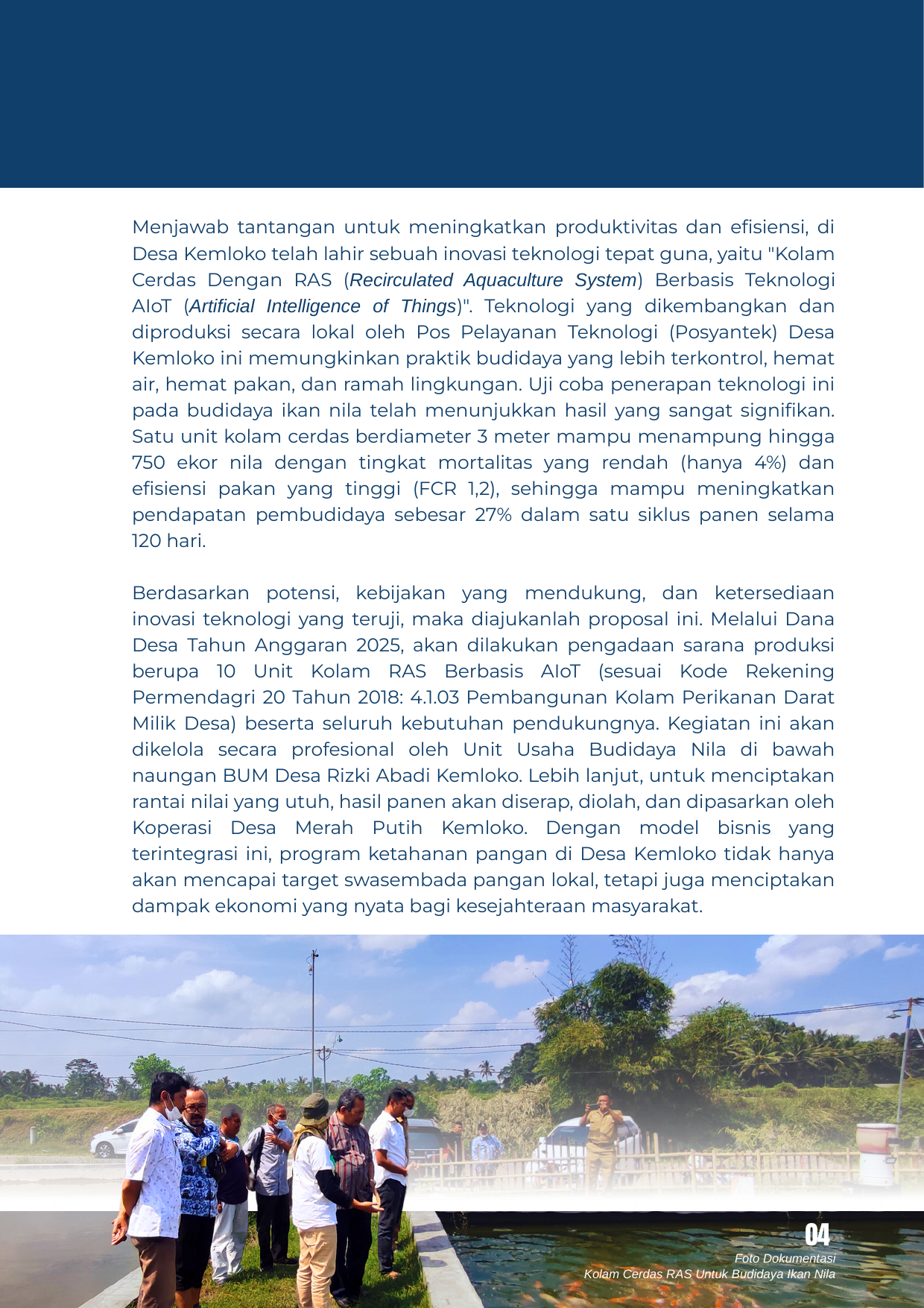

Menjawab tantangan untuk meningkatkan produktivitas dan efisiensi, di Desa Kemloko telah lahir sebuah inovasi teknologi tepat guna, yaitu "Kolam Cerdas Dengan RAS (Recirculated Aquaculture System) Berbasis Teknologi AIoT (Artificial Intelligence of Things)". Teknologi yang dikembangkan dan diproduksi secara lokal oleh Pos Pelayanan Teknologi (Posyantek) Desa Kemloko ini memungkinkan praktik budidaya yang lebih terkontrol, hemat air, hemat pakan, dan ramah lingkungan. Uji coba penerapan teknologi ini pada budidaya ikan nila telah menunjukkan hasil yang sangat signifikan. Satu unit kolam cerdas berdiameter 3 meter mampu menampung hingga 750 ekor nila dengan tingkat mortalitas yang rendah (hanya 4%) dan efisiensi pakan yang tinggi (FCR 1,2), sehingga mampu meningkatkan pendapatan pembudidaya sebesar 27% dalam satu siklus panen selama 120 hari.

Berdasarkan potensi, kebijakan yang mendukung, dan ketersediaan inovasi teknologi yang teruji, maka diajukanlah proposal ini. Melalui Dana Desa Tahun Anggaran 2025, akan dilakukan pengadaan sarana produksi berupa 10 Unit Kolam RAS Berbasis AIoT (sesuai Kode Rekening Permendagri 20 Tahun 2018: 4.1.03 Pembangunan Kolam Perikanan Darat Milik Desa) beserta seluruh kebutuhan pendukungnya. Kegiatan ini akan dikelola secara profesional oleh Unit Usaha Budidaya Nila di bawah naungan BUM Desa Rizki Abadi Kemloko. Lebih lanjut, untuk menciptakan rantai nilai yang utuh, hasil panen akan diserap, diolah, dan dipasarkan oleh Koperasi Desa Merah Putih Kemloko. Dengan model bisnis yang terintegrasi ini, program ketahanan pangan di Desa Kemloko tidak hanya akan mencapai target swasembada pangan lokal, tetapi juga menciptakan dampak ekonomi yang nyata bagi kesejahteraan masyarakat.

04
Foto Dokumentasi
Kolam Cerdas RAS Untuk Budidaya Ikan Nila